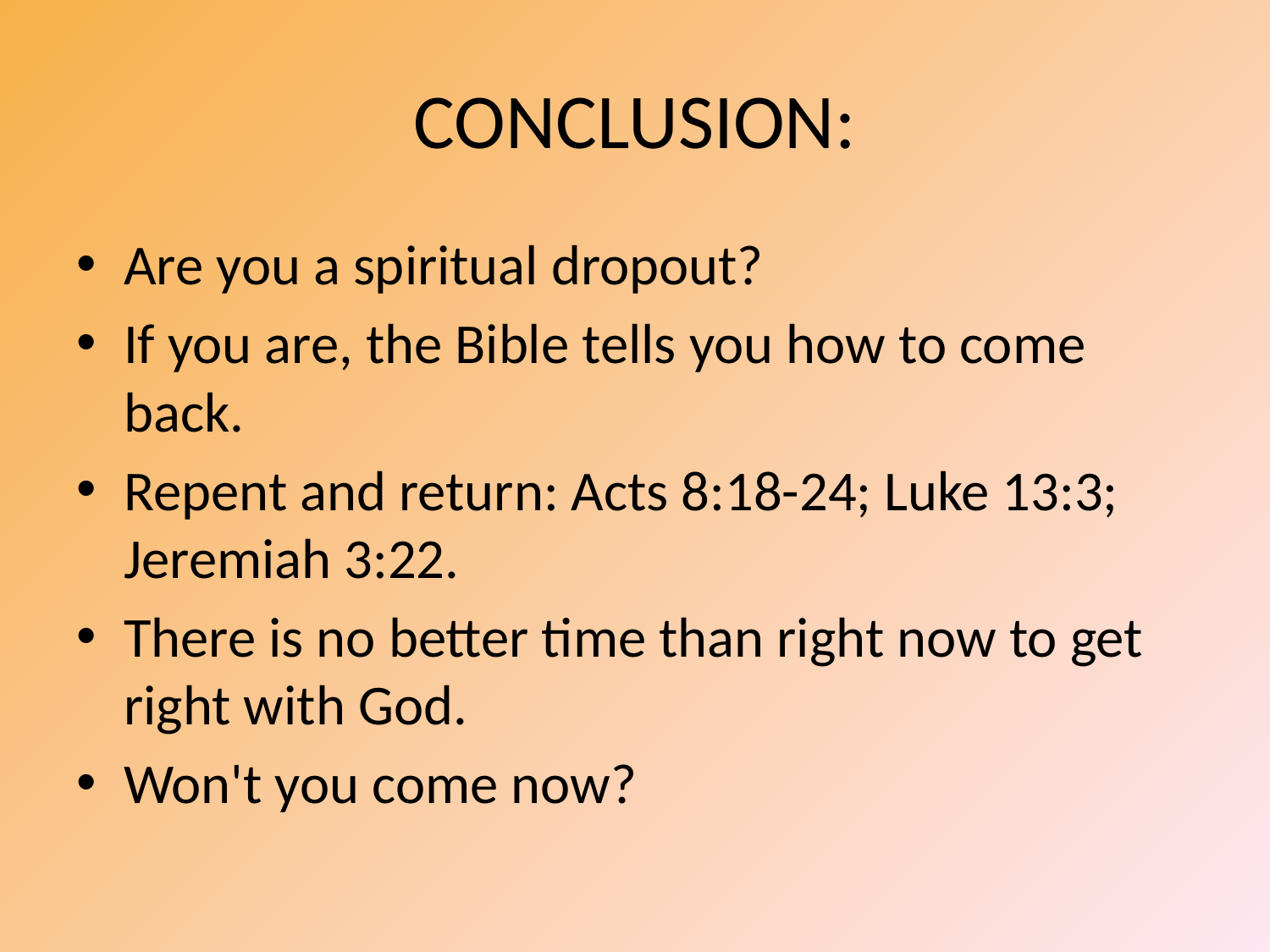

# CONCLUSION:
Are you a spiritual dropout?
If you are, the Bible tells you how to come back.
Repent and return: Acts 8:18-24; Luke 13:3; Jeremiah 3:22.
There is no better time than right now to get right with God.
Won't you come now?